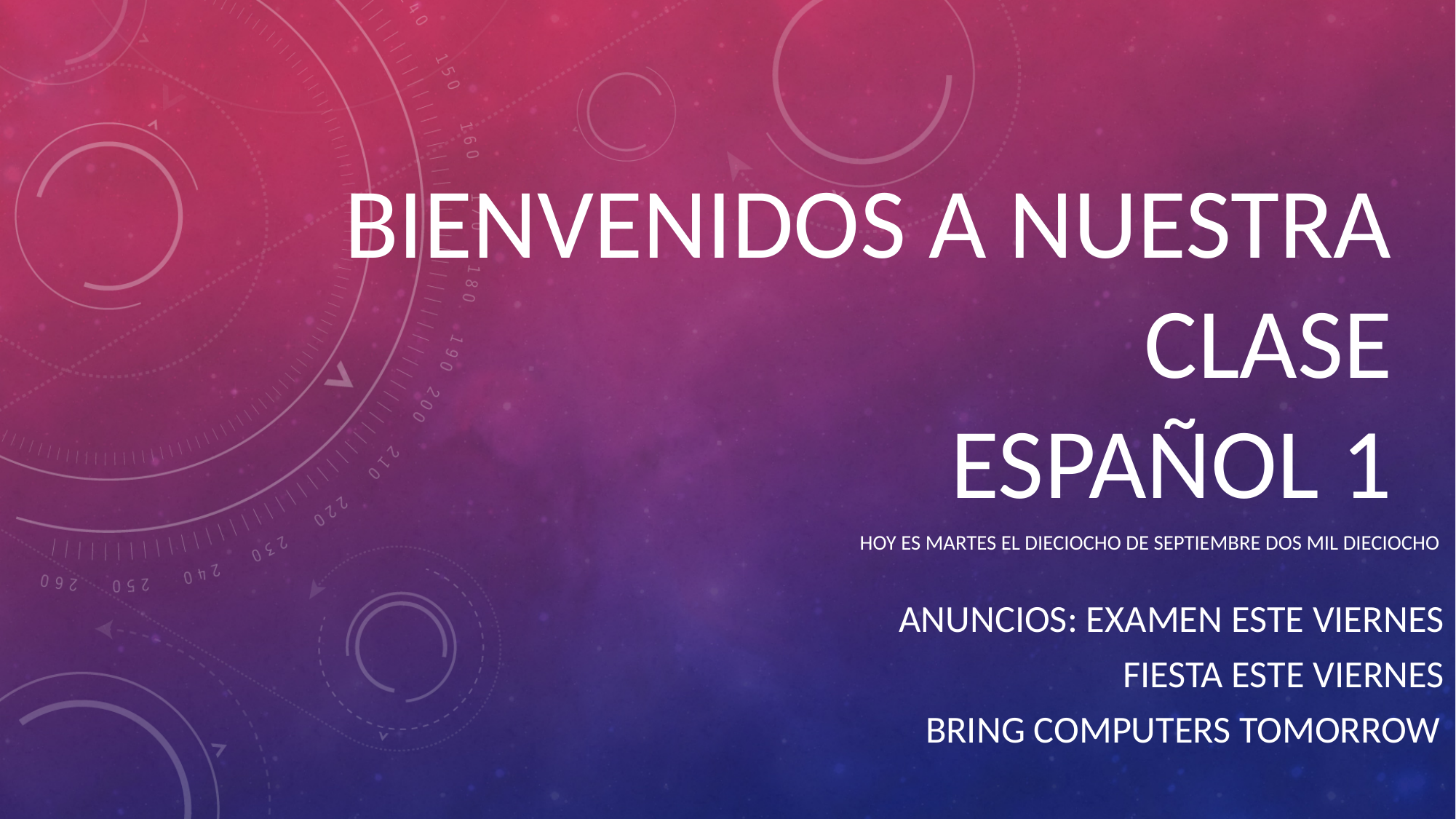

# BIENVENIDOS A NUESTRA CLASE ESPAÑOL 1
Hoy es martes el dieciocho DE SEPTIEMBRE DOS MIL DIECIocho

Anuncios: examen este viernes
Fiesta este viernes
Bring computers tomorrow